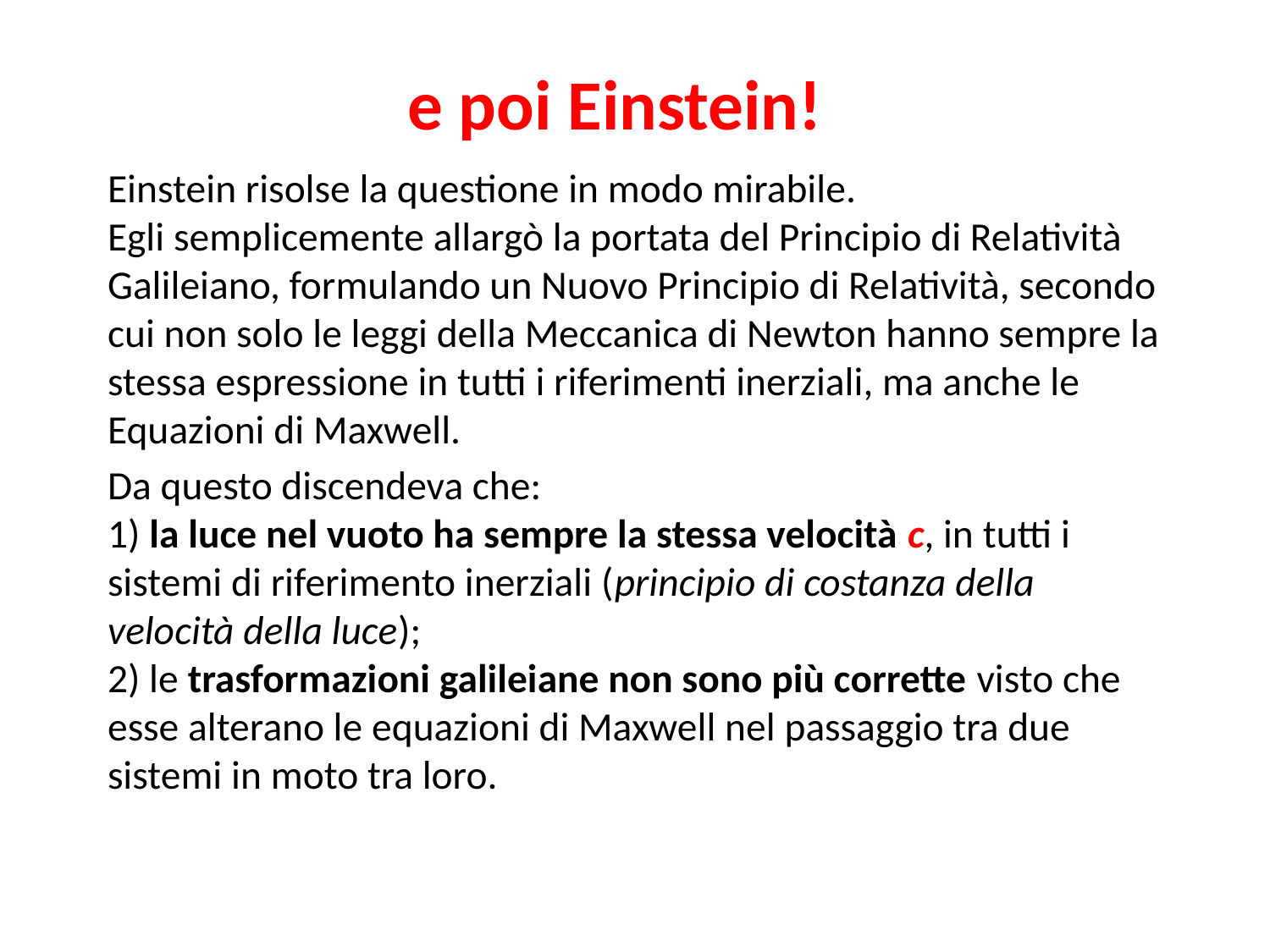

# e poi Einstein!

Einstein risolse la questione in modo mirabile.
Egli semplicemente allargò la portata del Principio di Relatività Galileiano, formulando un Nuovo Principio di Relatività, secondo cui non solo le leggi della Meccanica di Newton hanno sempre la stessa espressione in tutti i riferimenti inerziali, ma anche le Equazioni di Maxwell.
Da questo discendeva che:
1) la luce nel vuoto ha sempre la stessa velocità c, in tutti i sistemi di riferimento inerziali (principio di costanza della velocità della luce);
2) le trasformazioni galileiane non sono più corrette visto che esse alterano le equazioni di Maxwell nel passaggio tra due sistemi in moto tra loro.